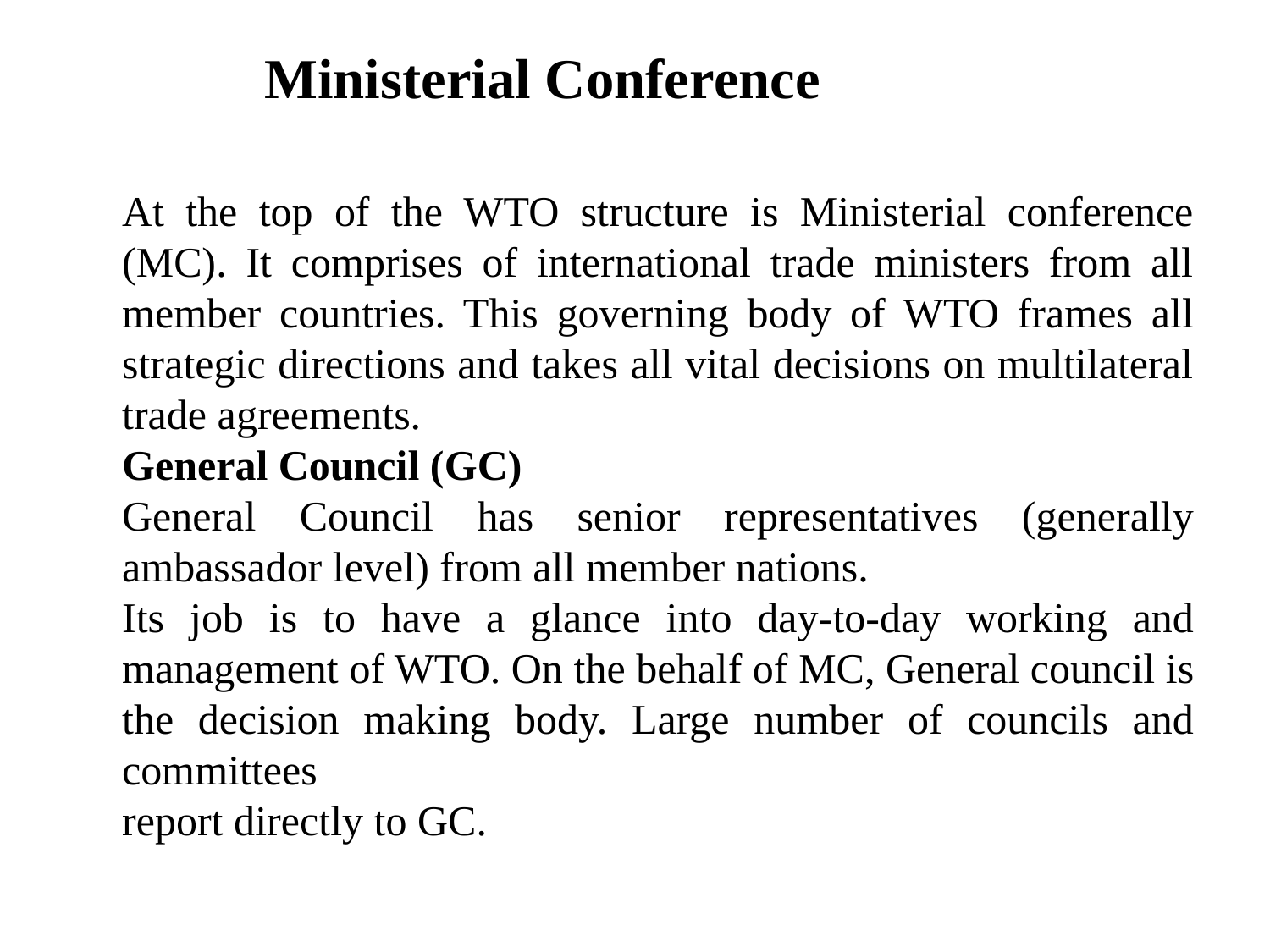

# Ministerial Conference
At the top of the WTO structure is Ministerial conference (MC). It comprises of international trade ministers from all member countries. This governing body of WTO frames all strategic directions and takes all vital decisions on multilateral trade agreements.
General Council (GC)
General Council has senior representatives (generally ambassador level) from all member nations.
Its job is to have a glance into day-to-day working and management of WTO. On the behalf of MC, General council is the decision making body. Large number of councils and committees
report directly to GC.